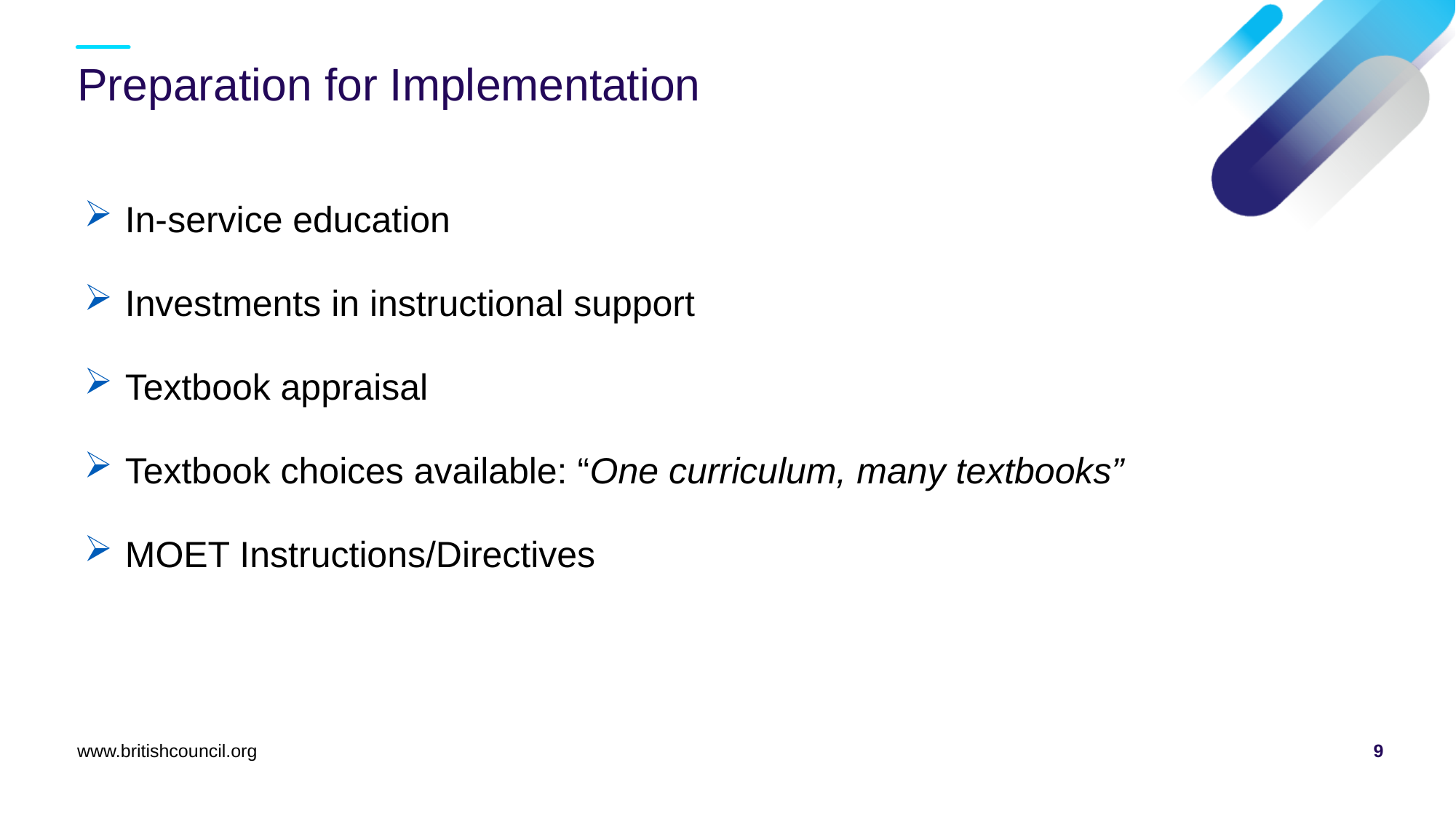

# Preparation for Implementation
In-service education
Investments in instructional support
Textbook appraisal
Textbook choices available: “One curriculum, many textbooks”
MOET Instructions/Directives

www.britishcouncil.org
9